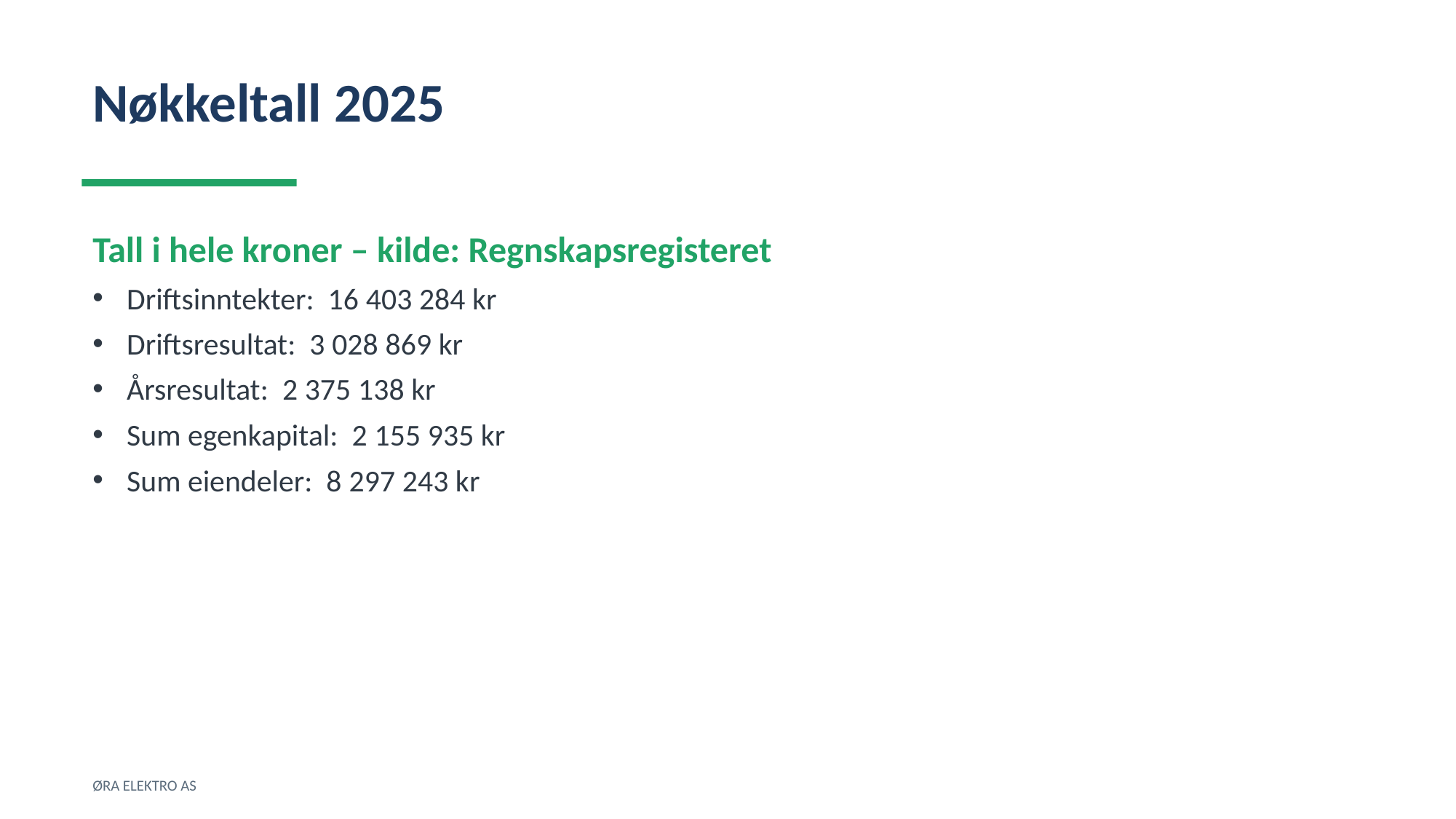

Nøkkeltall 2025

Tall i hele kroner – kilde: Regnskapsregisteret
Driftsinntekter:  16 403 284 kr
Driftsresultat:  3 028 869 kr
Årsresultat:  2 375 138 kr
Sum egenkapital:  2 155 935 kr
Sum eiendeler:  8 297 243 kr
ØRA ELEKTRO AS